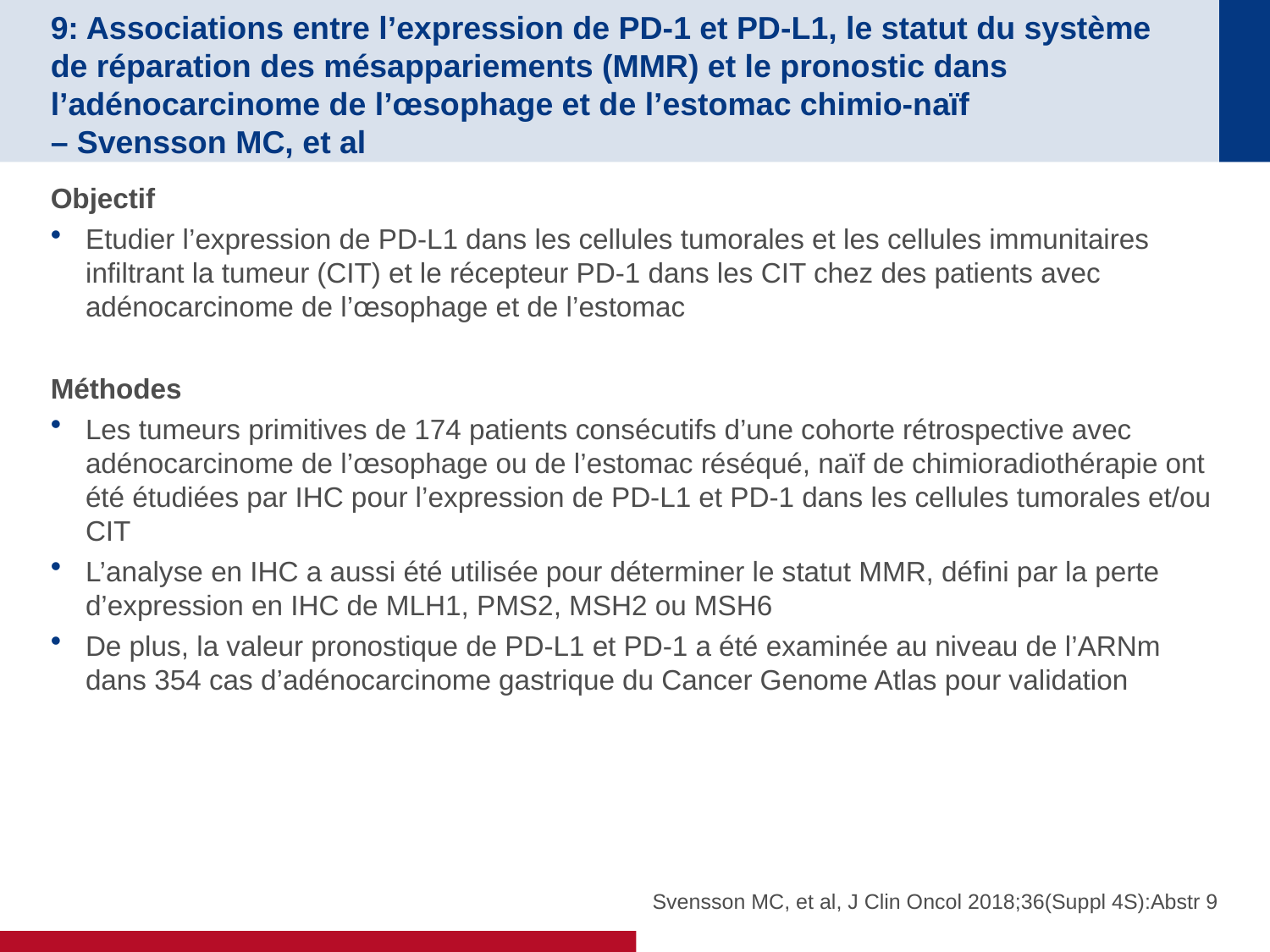

# 9: Associations entre l’expression de PD-1 et PD-L1, le statut du système de réparation des mésappariements (MMR) et le pronostic dans l’adénocarcinome de l’œsophage et de l’estomac chimio-naïf – Svensson MC, et al
Objectif
Etudier l’expression de PD-L1 dans les cellules tumorales et les cellules immunitaires infiltrant la tumeur (CIT) et le récepteur PD-1 dans les CIT chez des patients avec adénocarcinome de l’œsophage et de l’estomac

Méthodes
Les tumeurs primitives de 174 patients consécutifs d’une cohorte rétrospective avec adénocarcinome de l’œsophage ou de l’estomac réséqué, naïf de chimioradiothérapie ont été étudiées par IHC pour l’expression de PD-L1 et PD-1 dans les cellules tumorales et/ou CIT
L’analyse en IHC a aussi été utilisée pour déterminer le statut MMR, défini par la perte d’expression en IHC de MLH1, PMS2, MSH2 ou MSH6
De plus, la valeur pronostique de PD-L1 et PD-1 a été examinée au niveau de l’ARNm dans 354 cas d’adénocarcinome gastrique du Cancer Genome Atlas pour validation
Svensson MC, et al, J Clin Oncol 2018;36(Suppl 4S):Abstr 9